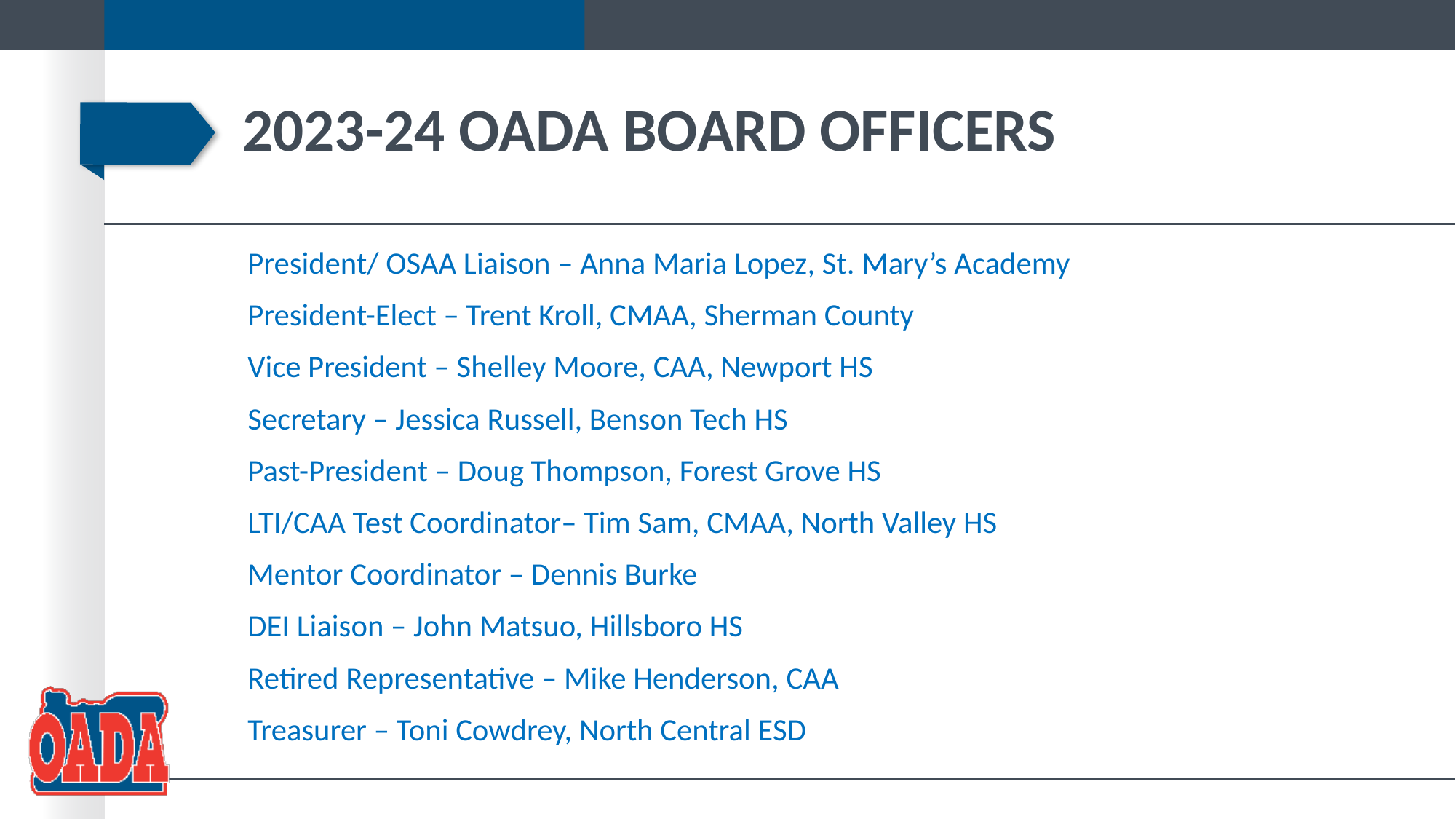

# 2023-24 OADA Board Officers
President/ OSAA Liaison – Anna Maria Lopez, St. Mary’s Academy
President-Elect – Trent Kroll, CMAA, Sherman County
Vice President – Shelley Moore, CAA, Newport HS
Secretary – Jessica Russell, Benson Tech HS
Past-President – Doug Thompson, Forest Grove HS
LTI/CAA Test Coordinator– Tim Sam, CMAA, North Valley HS
Mentor Coordinator – Dennis Burke
DEI Liaison – John Matsuo, Hillsboro HS
Retired Representative – Mike Henderson, CAA
Treasurer – Toni Cowdrey, North Central ESD